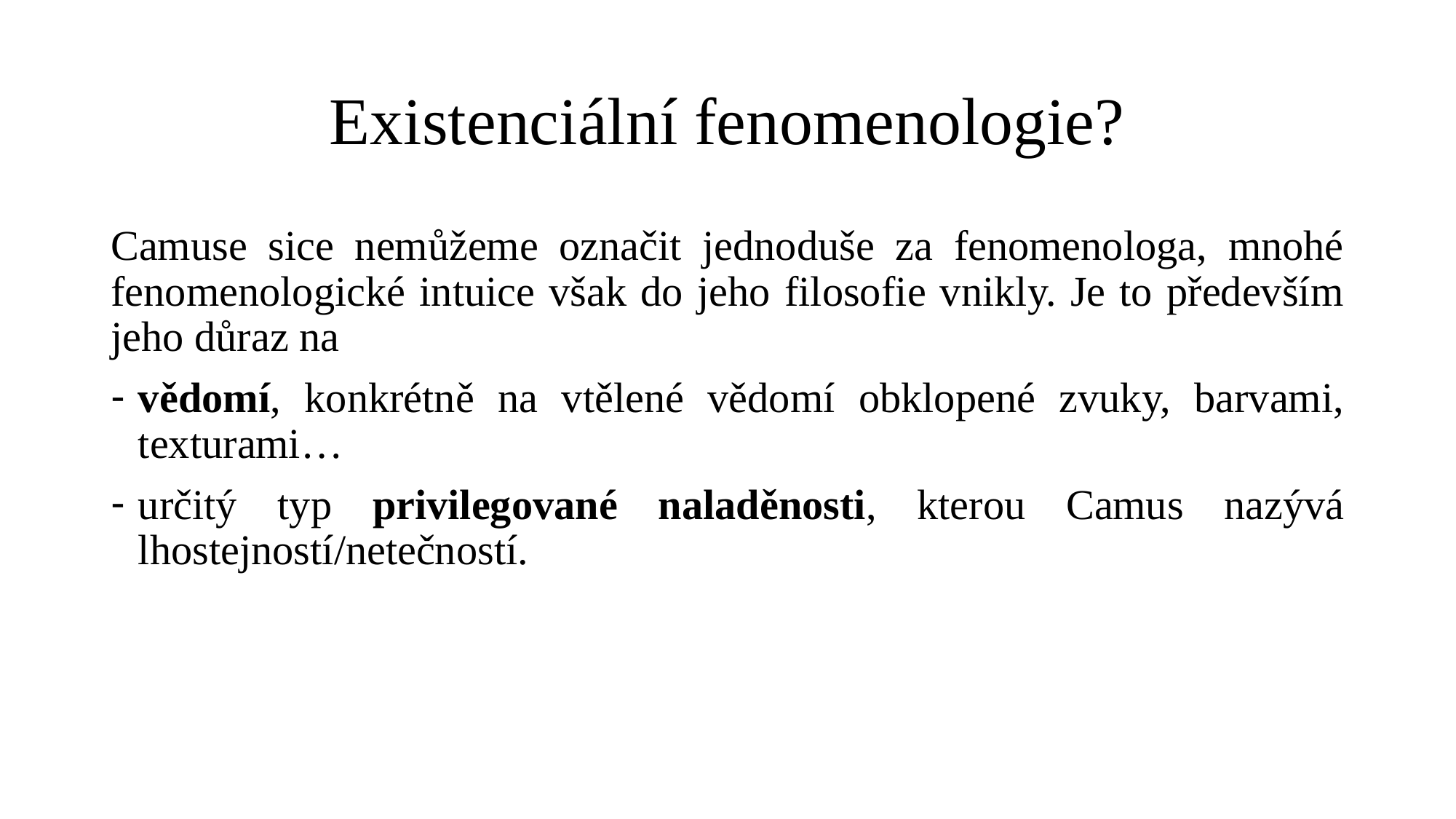

# Existenciální fenomenologie?
Camuse sice nemůžeme označit jednoduše za fenomenologa, mnohé fenomenologické intuice však do jeho filosofie vnikly. Je to především jeho důraz na
vědomí, konkrétně na vtělené vědomí obklopené zvuky, barvami, texturami…
určitý typ privilegované naladěnosti, kterou Camus nazývá lhostejností/netečností.